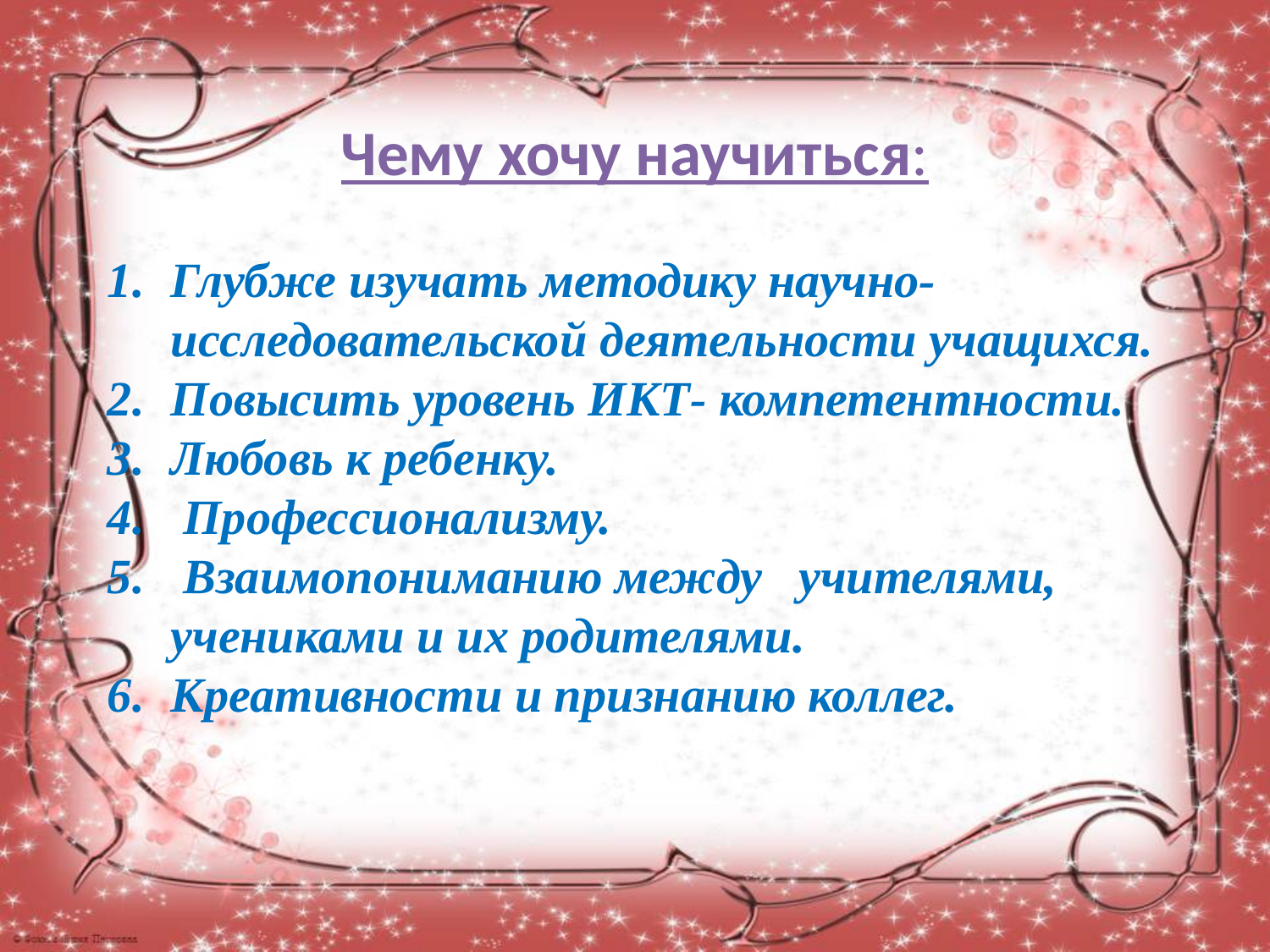

Чему хочу научиться:

Глубже изучать методику научно-                  исследовательской деятельности учащихся.
Повысить уровень ИКТ- компетентности.
Любовь к ребенку.
 Профессионализму.
 Взаимопониманию между   учителями, учениками и их родителями.
Креативности и признанию коллег.